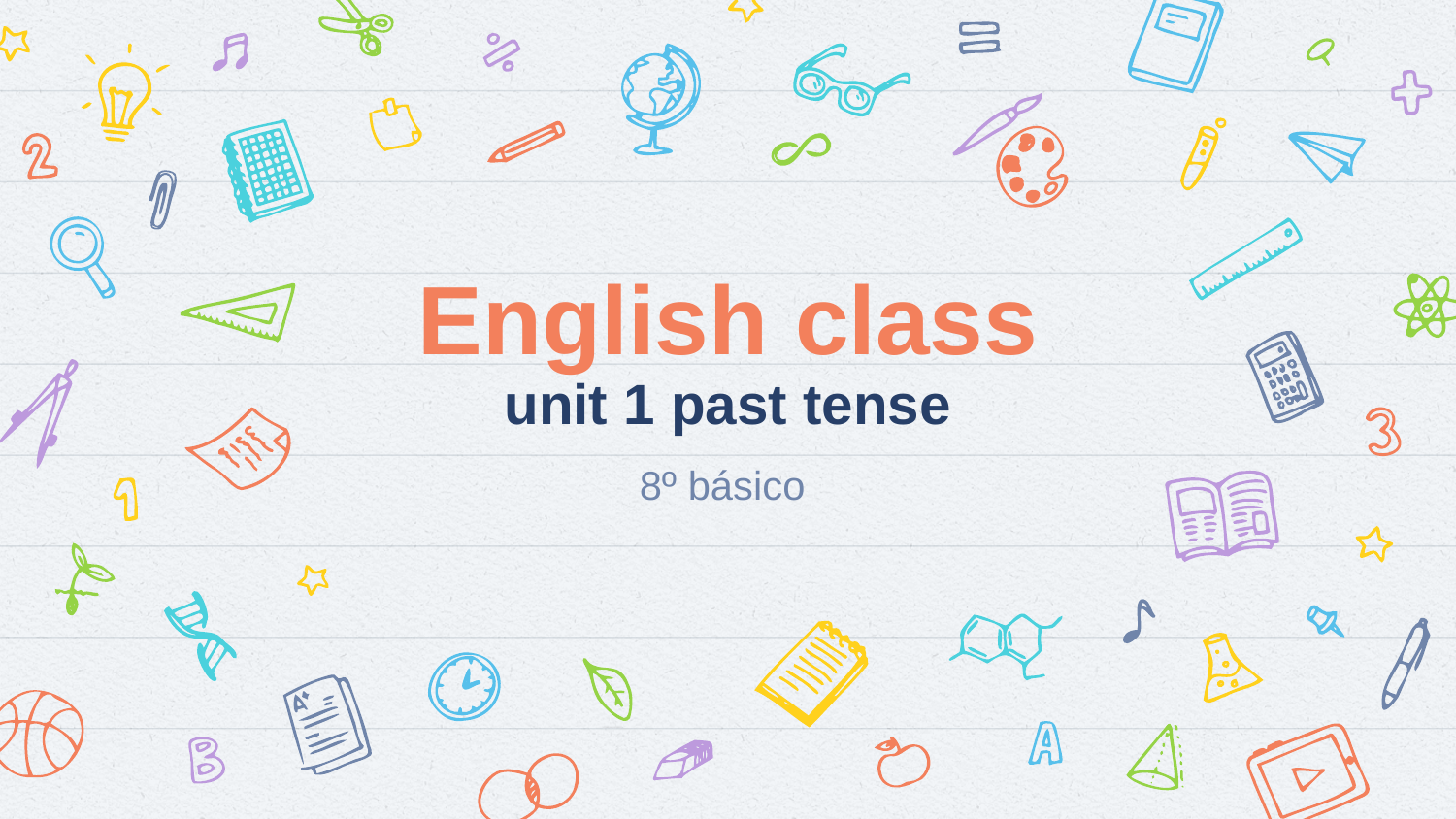

# English class
unit 1 past tense
8º básico